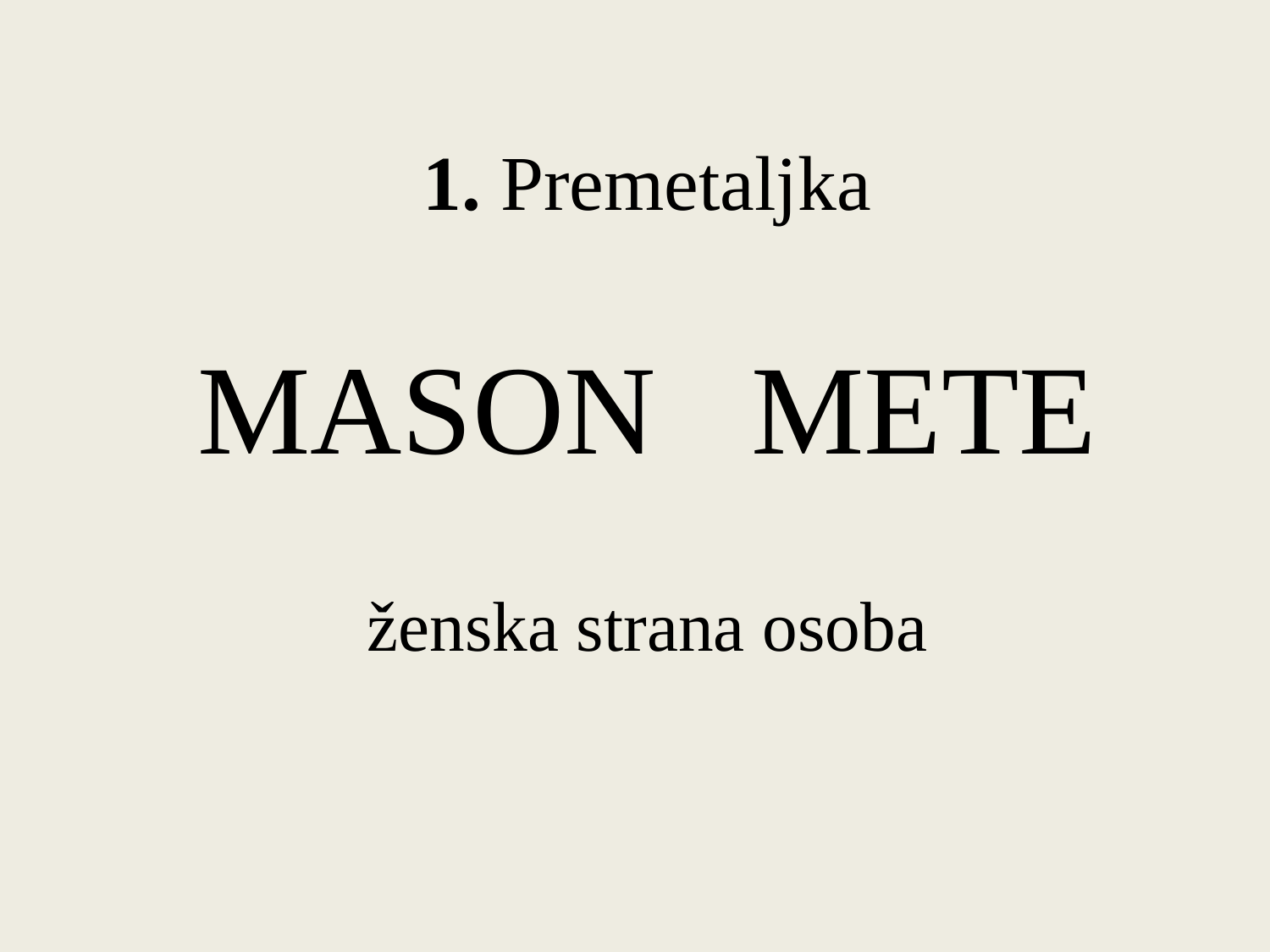

1. Premetaljka

MASON   METE

ženska strana osoba